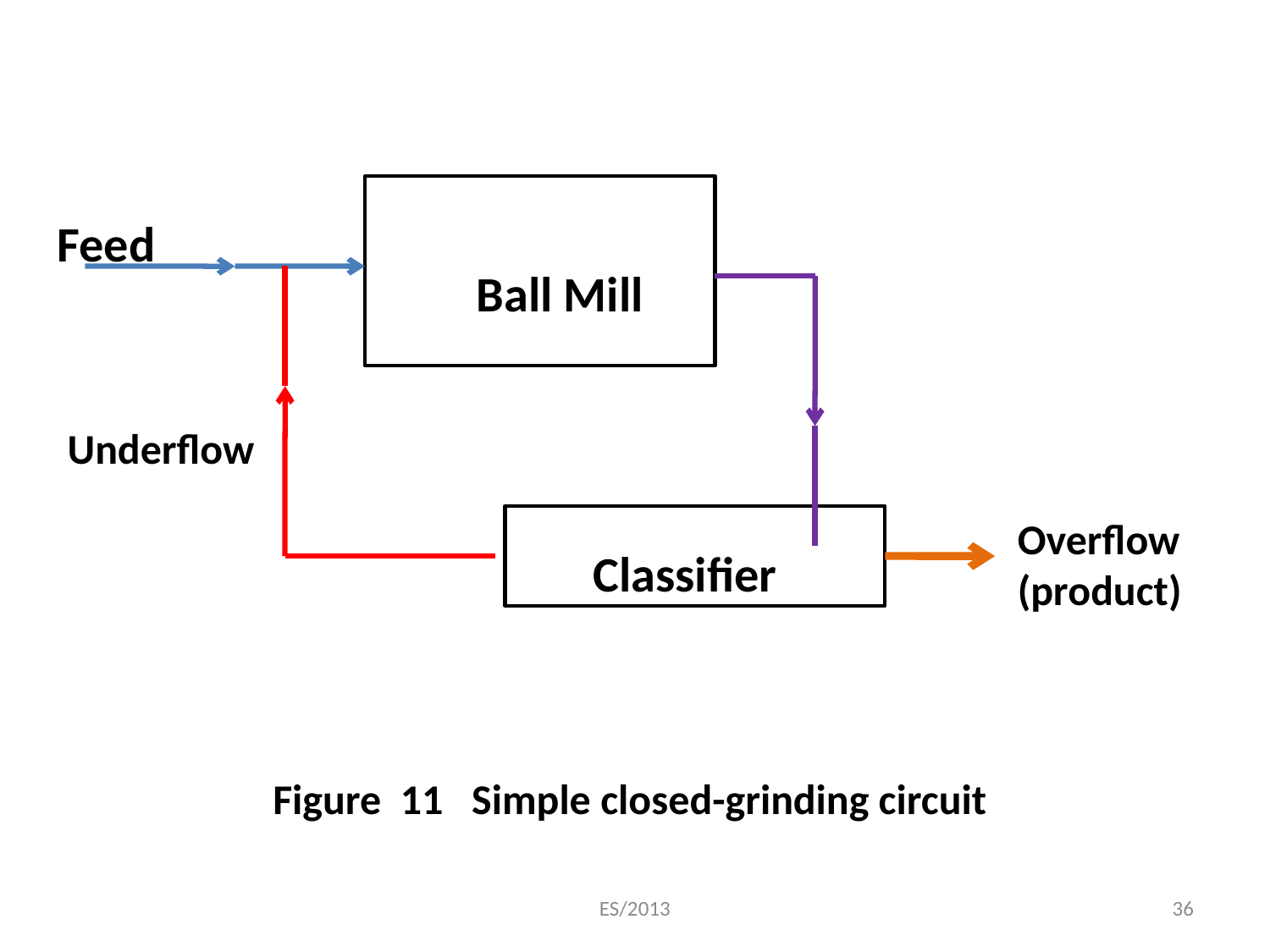

Feed
Ball Mill
Underflow

Overflow
(product)
Classifier
Figure  11   Simple closed-grinding circuit
ES/2013
36